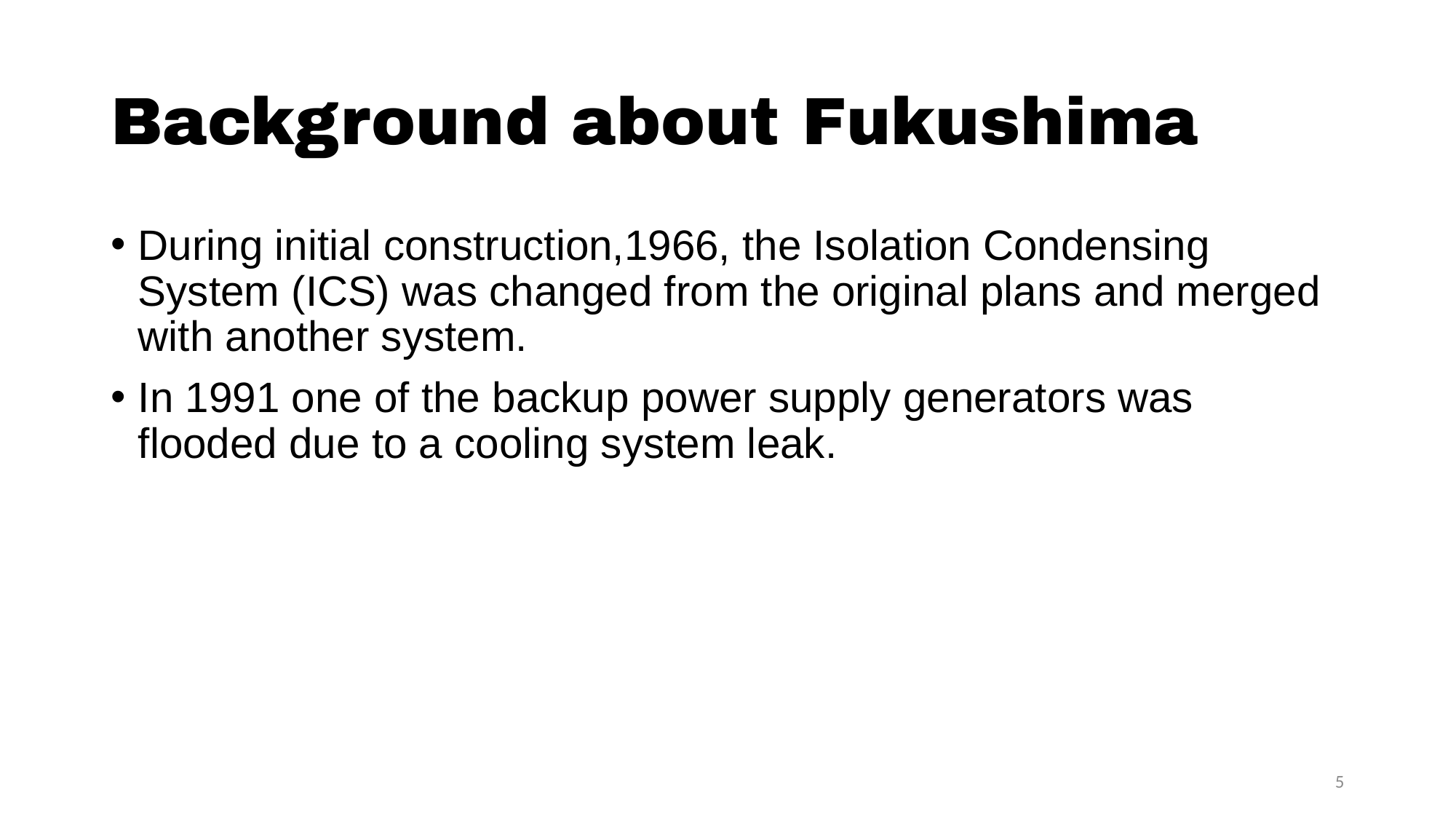

# Background about Fukushima
During initial construction,1966, the Isolation Condensing System (ICS) was changed from the original plans and merged with another system.
In 1991 one of the backup power supply generators was flooded due to a cooling system leak.

5